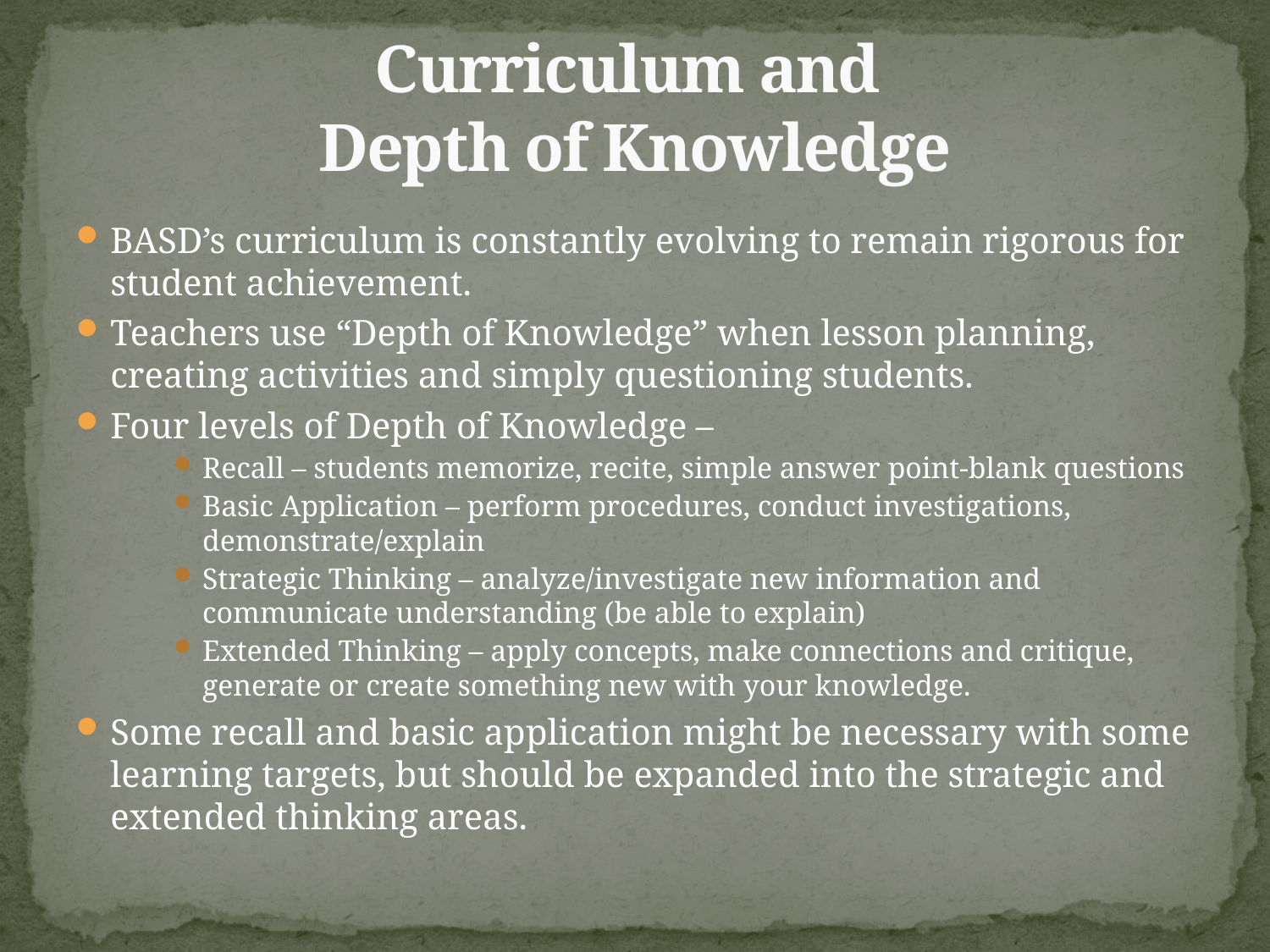

# Curriculum and Depth of Knowledge
BASD’s curriculum is constantly evolving to remain rigorous for student achievement.
Teachers use “Depth of Knowledge” when lesson planning, creating activities and simply questioning students.
Four levels of Depth of Knowledge –
Recall – students memorize, recite, simple answer point-blank questions
Basic Application – perform procedures, conduct investigations, demonstrate/explain
Strategic Thinking – analyze/investigate new information and communicate understanding (be able to explain)
Extended Thinking – apply concepts, make connections and critique, generate or create something new with your knowledge.
Some recall and basic application might be necessary with some learning targets, but should be expanded into the strategic and extended thinking areas.